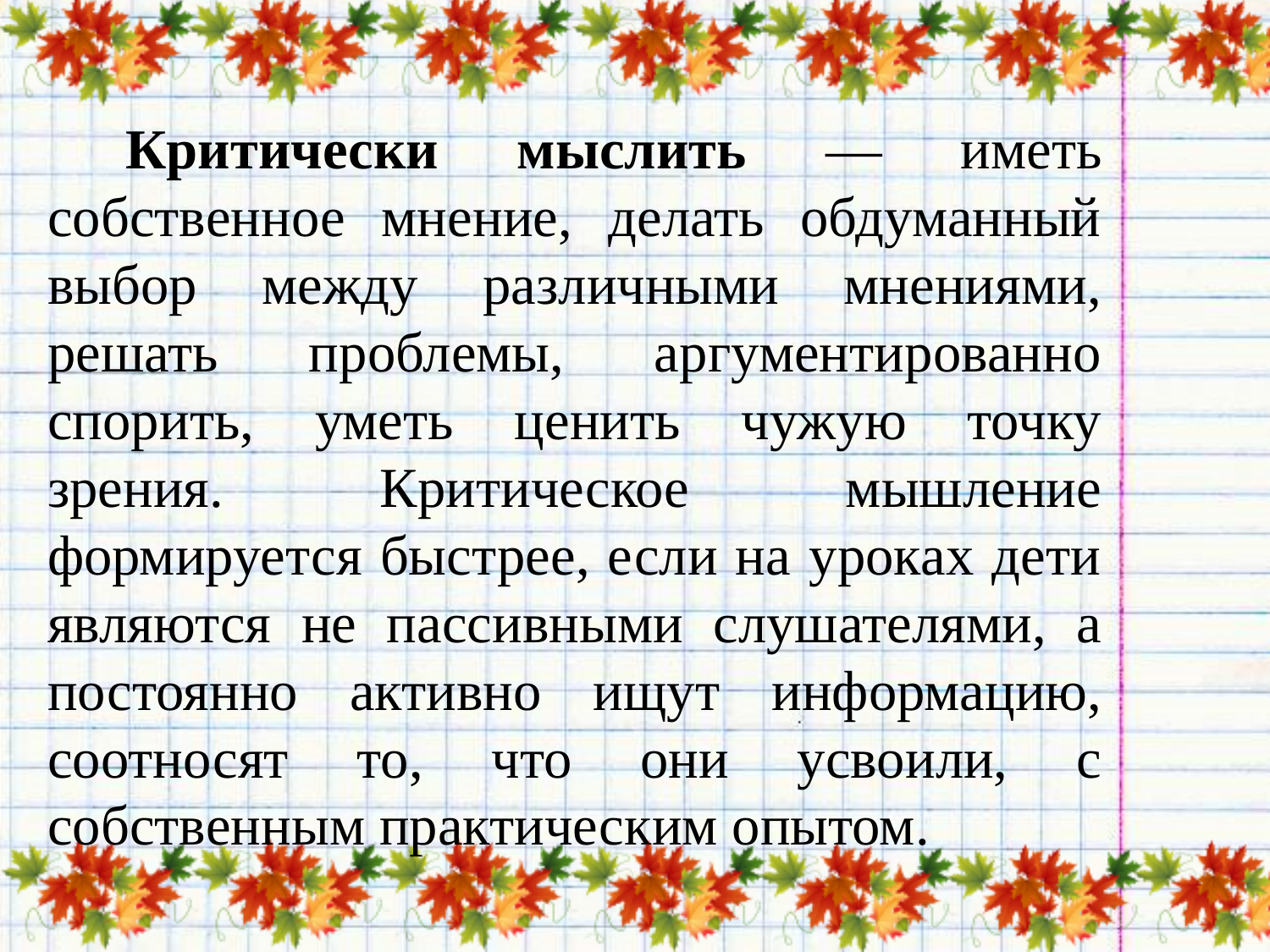

Критически мыслить — иметь собственное мнение, делать обдуманный выбор между различными мнениями, решать проблемы, аргументированно спорить, уметь ценить чужую точку зрения. Критическое мышление формируется быстрее, если на уроках дети являются не пассивными слушателями, а постоянно активно ищут информацию, соотносят то, что они усвоили, с собственным практическим опытом.